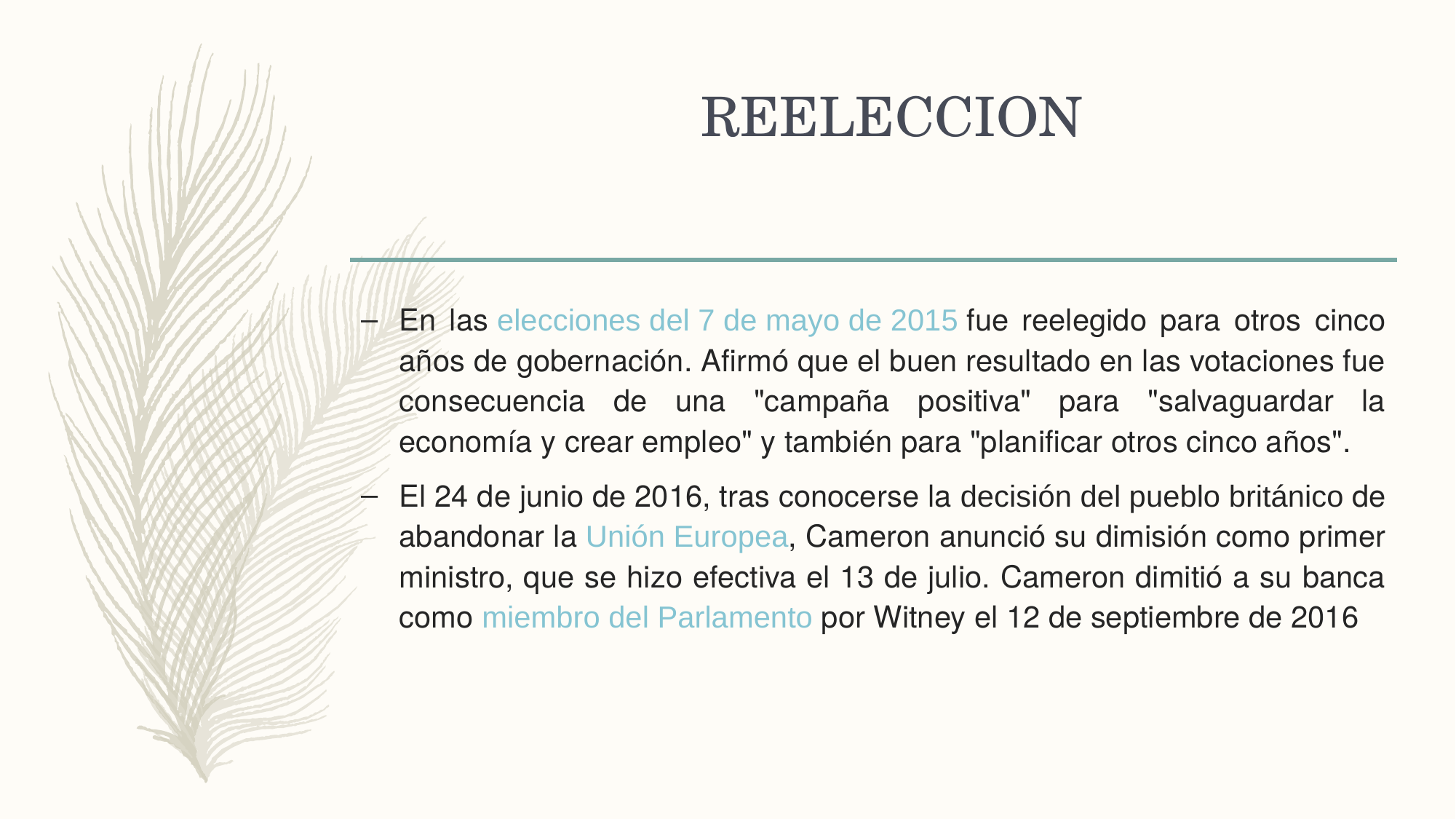

# REELECCION
En las elecciones del 7 de mayo de 2015 fue reelegido para otros cinco años de gobernación. Afirmó que el buen resultado en las votaciones fue consecuencia de una "campaña positiva" para "salvaguardar la economía y crear empleo" y también para "planificar otros cinco años".
El 24 de junio de 2016, tras conocerse la decisión del pueblo británico de abandonar la Unión Europea, Cameron anunció su dimisión como primer ministro, que se hizo efectiva el 13 de julio. Cameron dimitió a su banca como miembro del Parlamento por Witney el 12 de septiembre de 2016